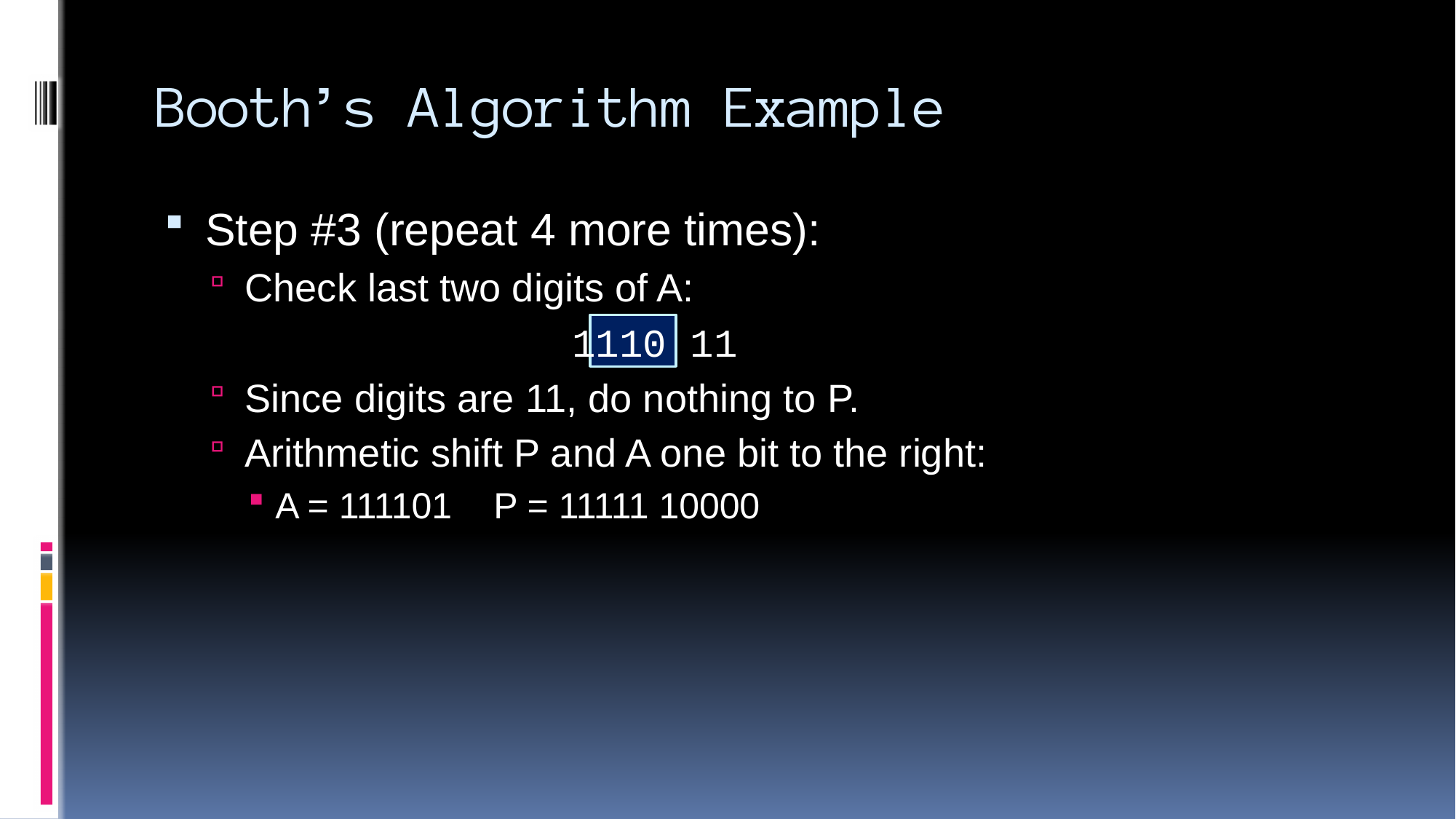

# Booth’s Algorithm Example
Step #3 (repeat 4 more times):
Check last two digits of A:
				1110 11
Since digits are 11, do nothing to P.
Arithmetic shift P and A one bit to the right:
A = 111101	P = 11111 10000